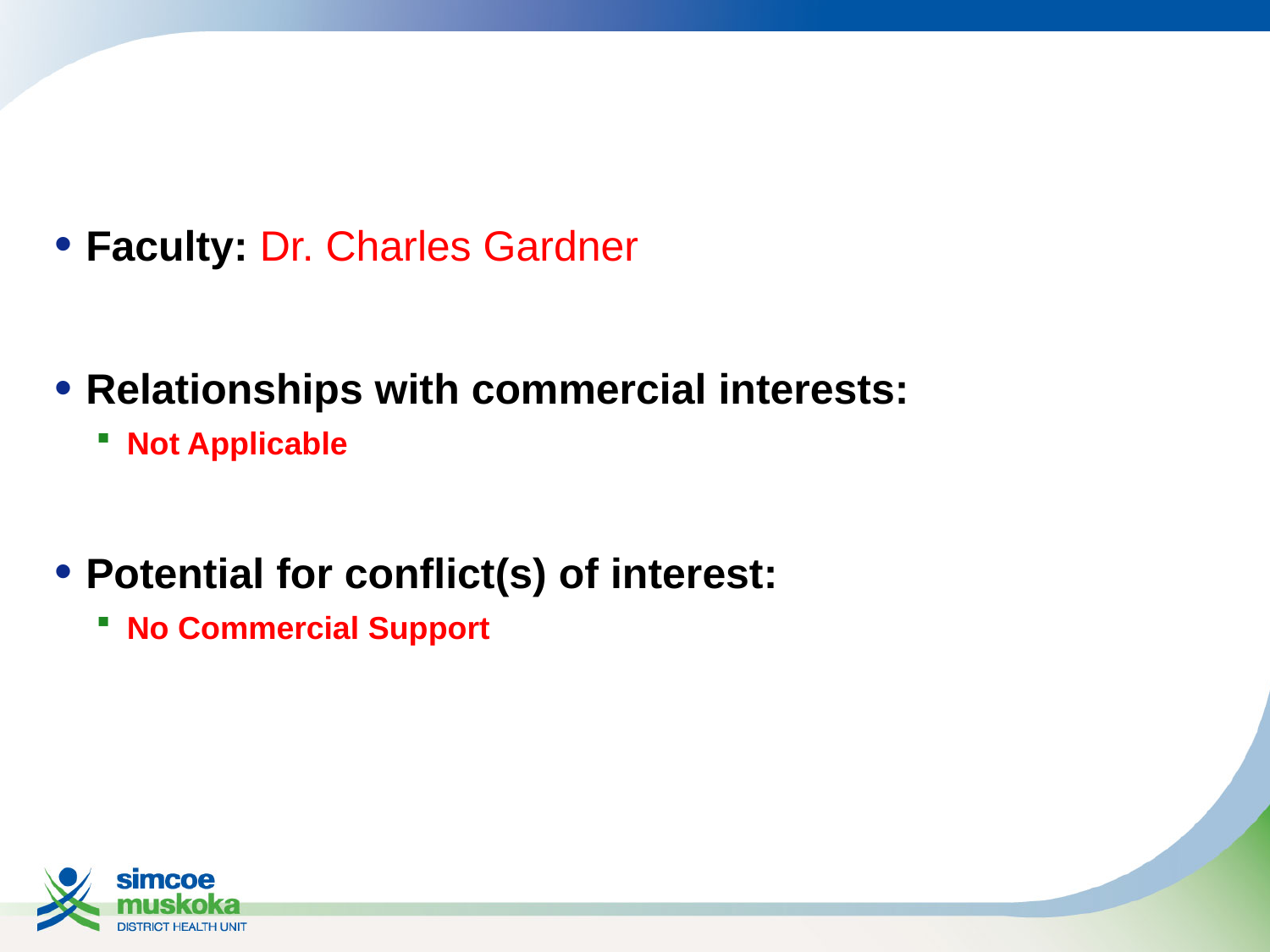

# Faculty/Presenter Disclosure
Faculty: Dr. Charles Gardner

Relationships with commercial interests:
Not Applicable

Potential for conflict(s) of interest:
No Commercial Support